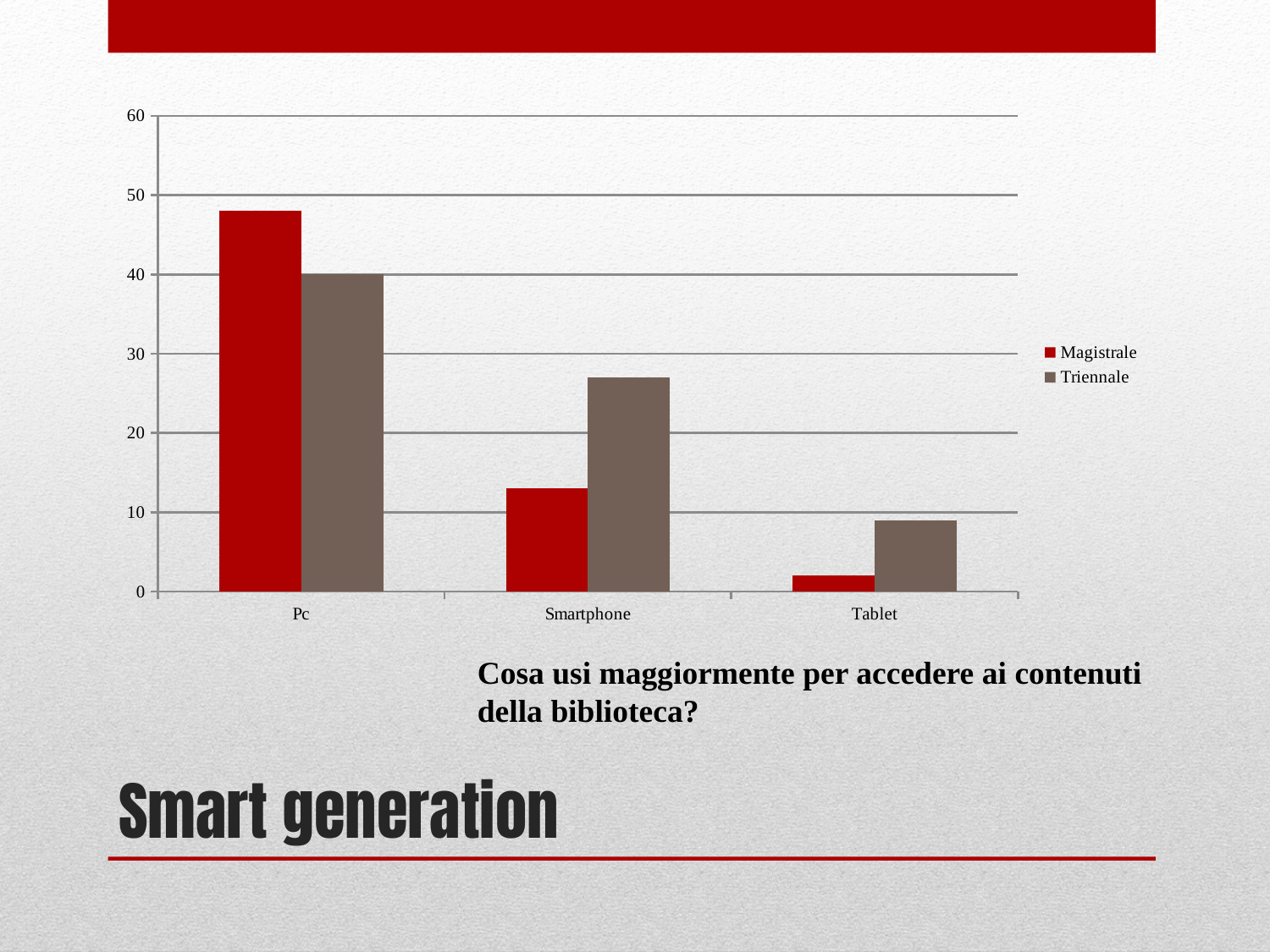

### Chart

| Category | Magistrale | Triennale |
|---|---|---|
| Pc | 48.0 | 40.0 |
| Smartphone | 13.0 | 27.0 |
| Tablet | 2.0 | 9.0 |
Cosa usi maggiormente per accedere ai contenuti della biblioteca?
# Smart generation